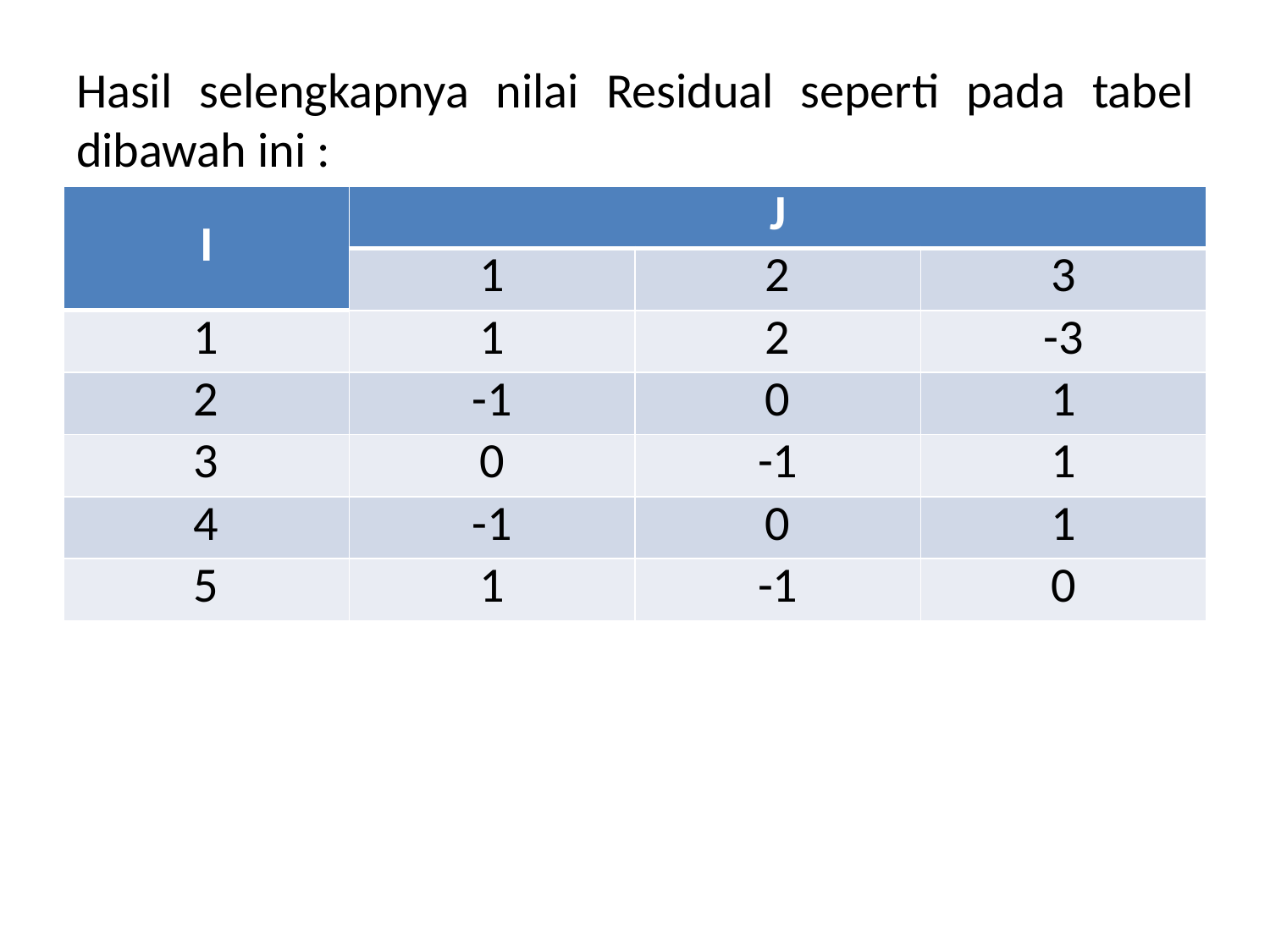

# Hasil selengkapnya nilai Residual seperti pada tabel dibawah ini :
| I | J |  |  |
| --- | --- | --- | --- |
|  | 1 | 2 | 3 |
| 1 | 1 | 2 | -3 |
| 2 | -1 | 0 | 1 |
| 3 | 0 | -1 | 1 |
| 4 | -1 | 0 | 1 |
| 5 | 1 | -1 | 0 |